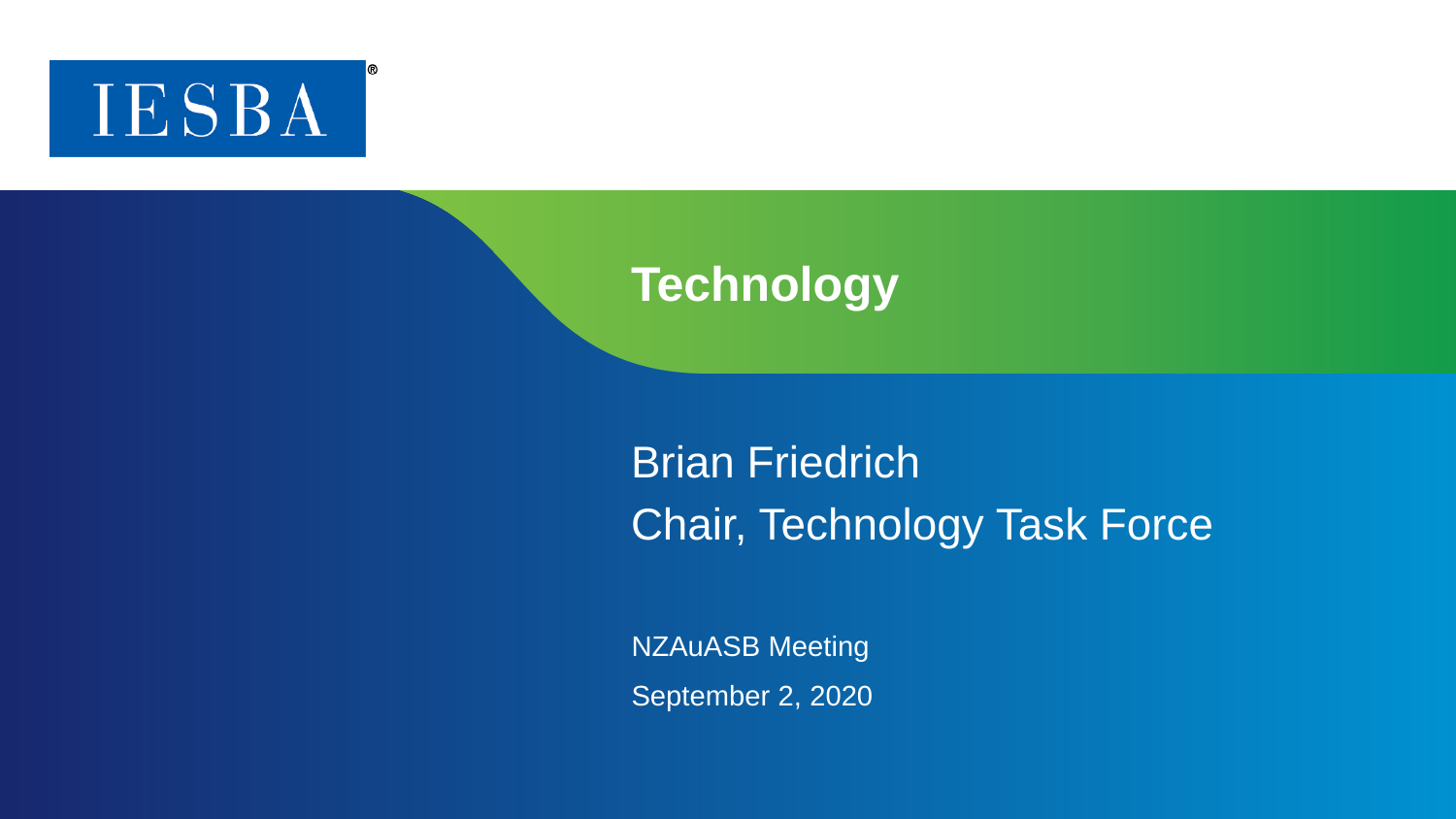

# Technology
Brian Friedrich
Chair, Technology Task Force
NZAuASB Meeting
September 2, 2020